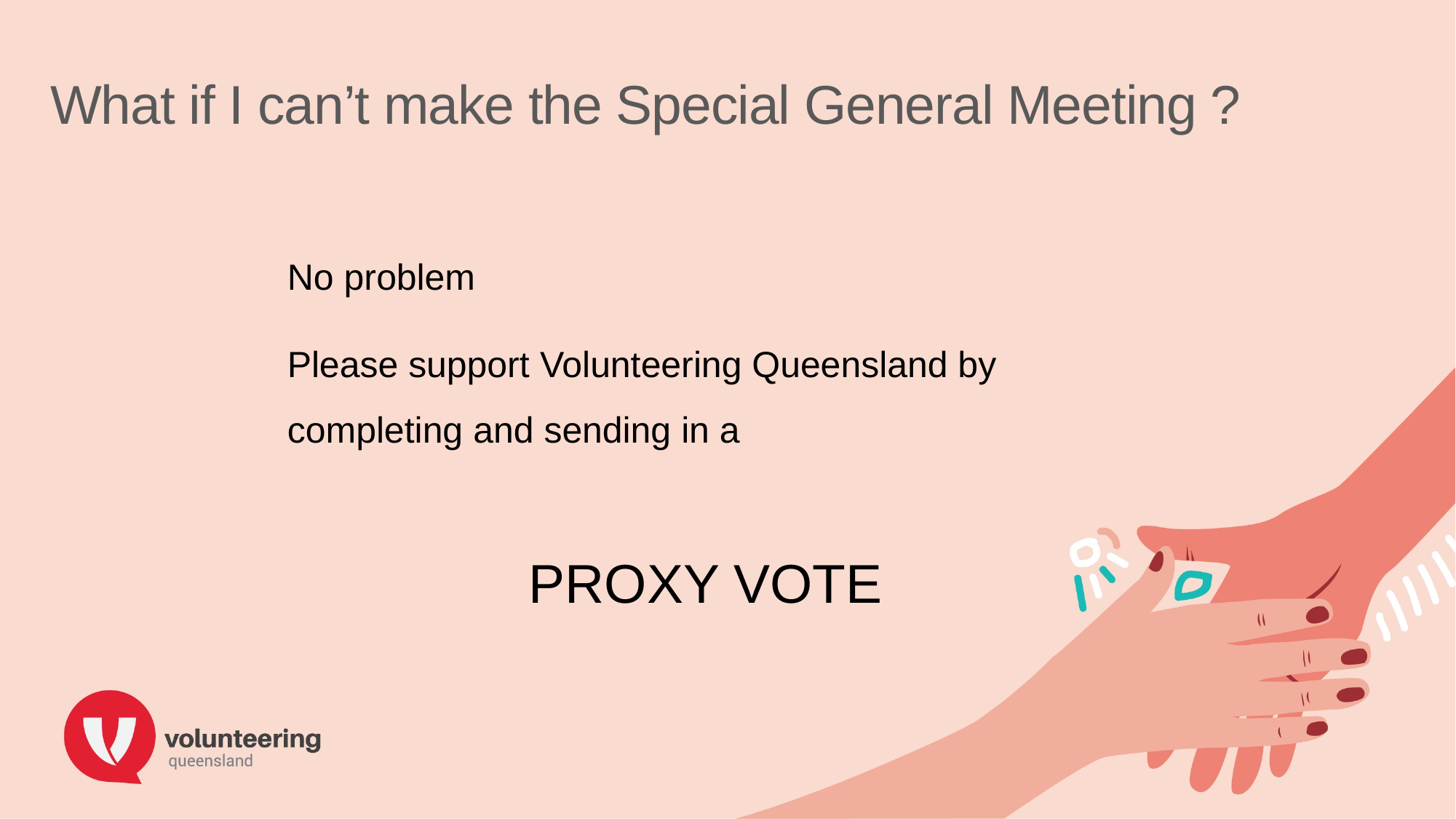

# What if I can’t make the Special General Meeting ?

No problem

Please support Volunteering Queensland by
completing and sending in a

                PROXY VOTE